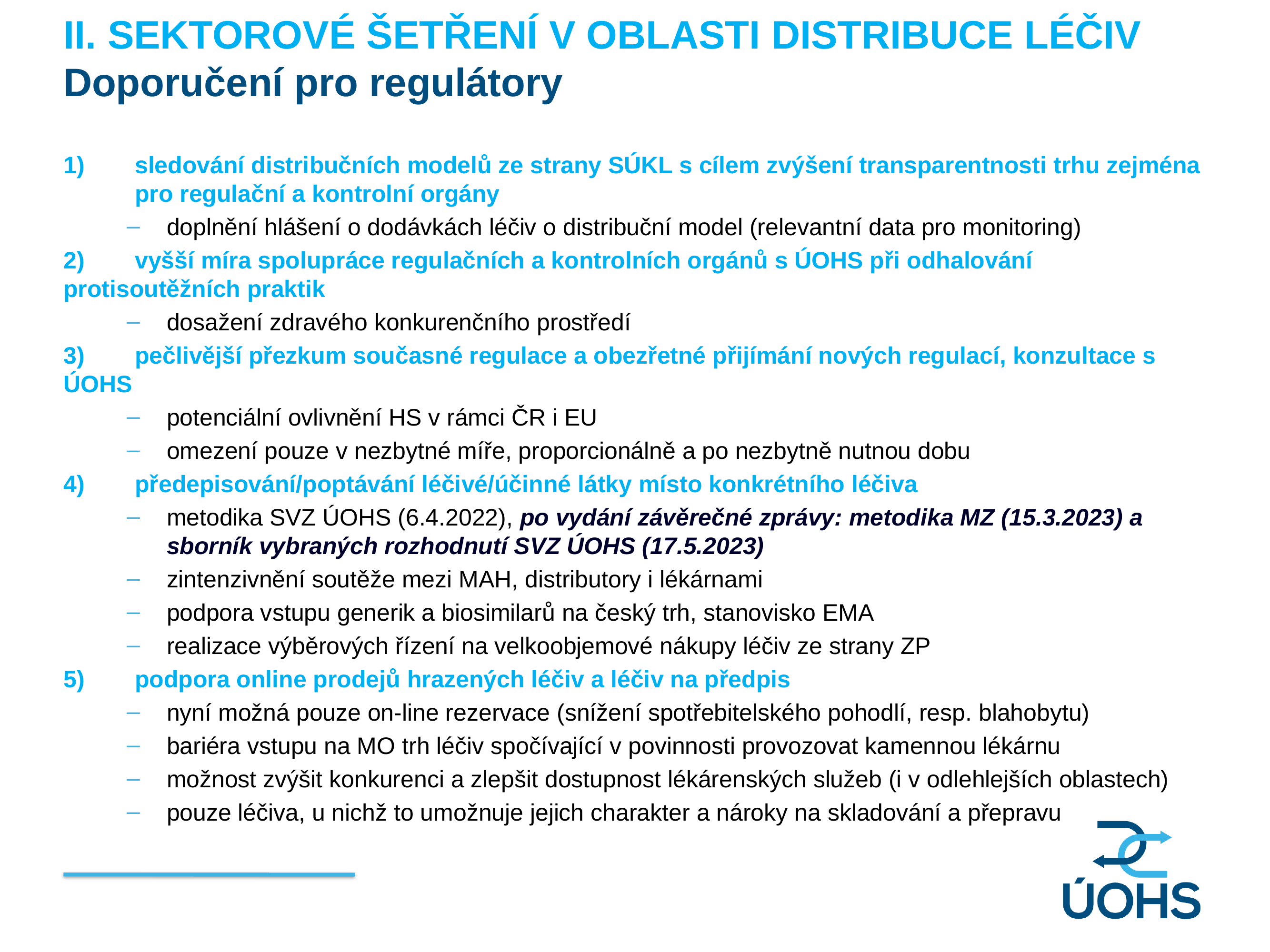

II. SEKTOROVÉ ŠETŘENÍ V OBLASTI DISTRIBUCE LÉČIV
Doporučení pro regulátory

1)	sledování distribučních modelů ze strany SÚKL s cílem zvýšení transparentnosti trhu zejména 	pro regulační a kontrolní orgány
doplnění hlášení o dodávkách léčiv o distribuční model (relevantní data pro monitoring)
2)	vyšší míra spolupráce regulačních a kontrolních orgánů s ÚOHS při odhalování 	protisoutěžních praktik
dosažení zdravého konkurenčního prostředí
3)	pečlivější přezkum současné regulace a obezřetné přijímání nových regulací, konzultace s 	ÚOHS
potenciální ovlivnění HS v rámci ČR i EU
omezení pouze v nezbytné míře, proporcionálně a po nezbytně nutnou dobu
4)	předepisování/poptávání léčivé/účinné látky místo konkrétního léčiva
metodika SVZ ÚOHS (6.4.2022), po vydání závěrečné zprávy: metodika MZ (15.3.2023) a sborník vybraných rozhodnutí SVZ ÚOHS (17.5.2023)
zintenzivnění soutěže mezi MAH, distributory i lékárnami
podpora vstupu generik a biosimilarů na český trh, stanovisko EMA
realizace výběrových řízení na velkoobjemové nákupy léčiv ze strany ZP
5)	podpora online prodejů hrazených léčiv a léčiv na předpis
nyní možná pouze on-line rezervace (snížení spotřebitelského pohodlí, resp. blahobytu)
bariéra vstupu na MO trh léčiv spočívající v povinnosti provozovat kamennou lékárnu
možnost zvýšit konkurenci a zlepšit dostupnost lékárenských služeb (i v odlehlejších oblastech)
pouze léčiva, u nichž to umožnuje jejich charakter a nároky na skladování a přepravu